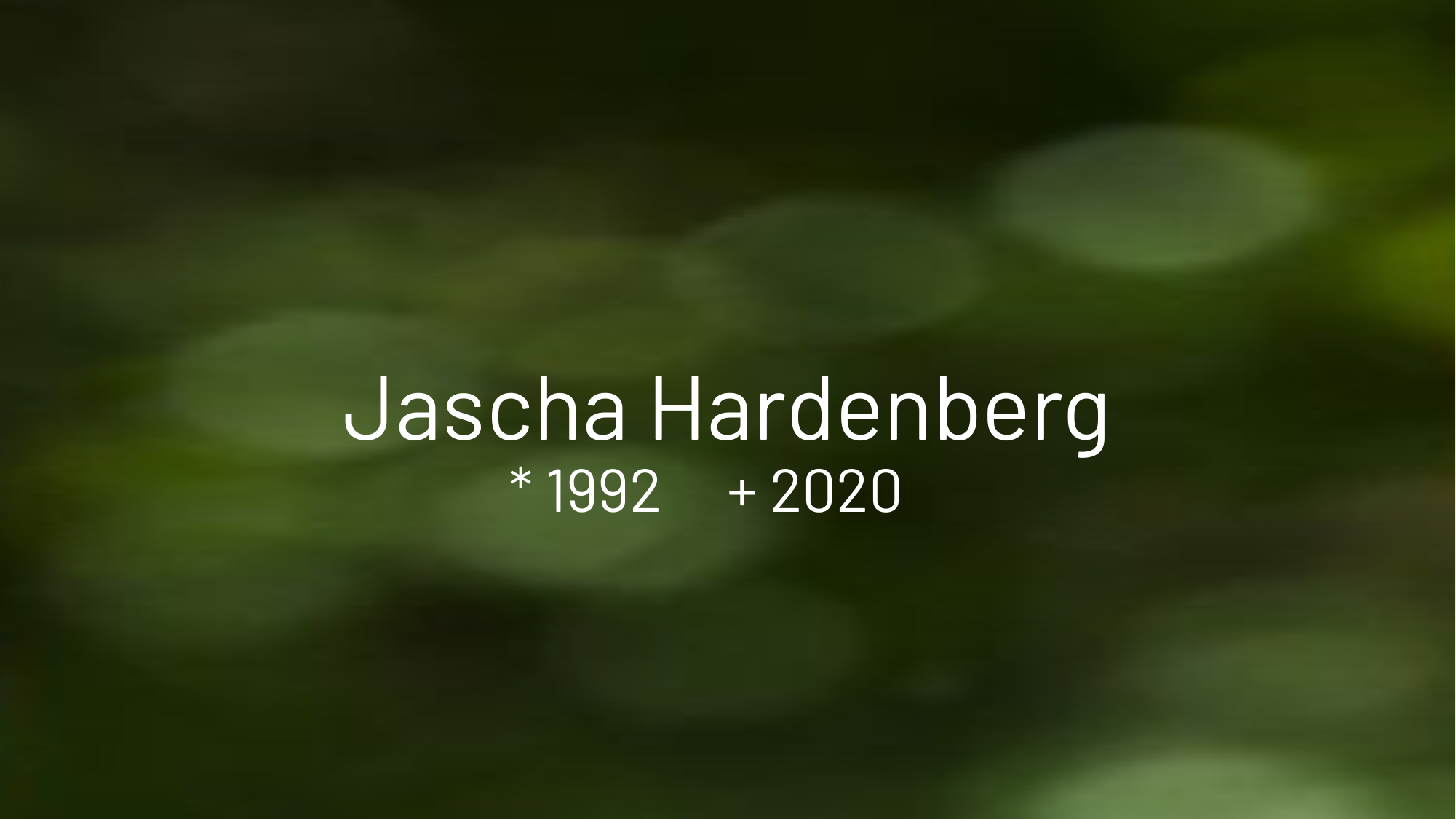

# Jascha Hardenberg * 1992 	+ 2020